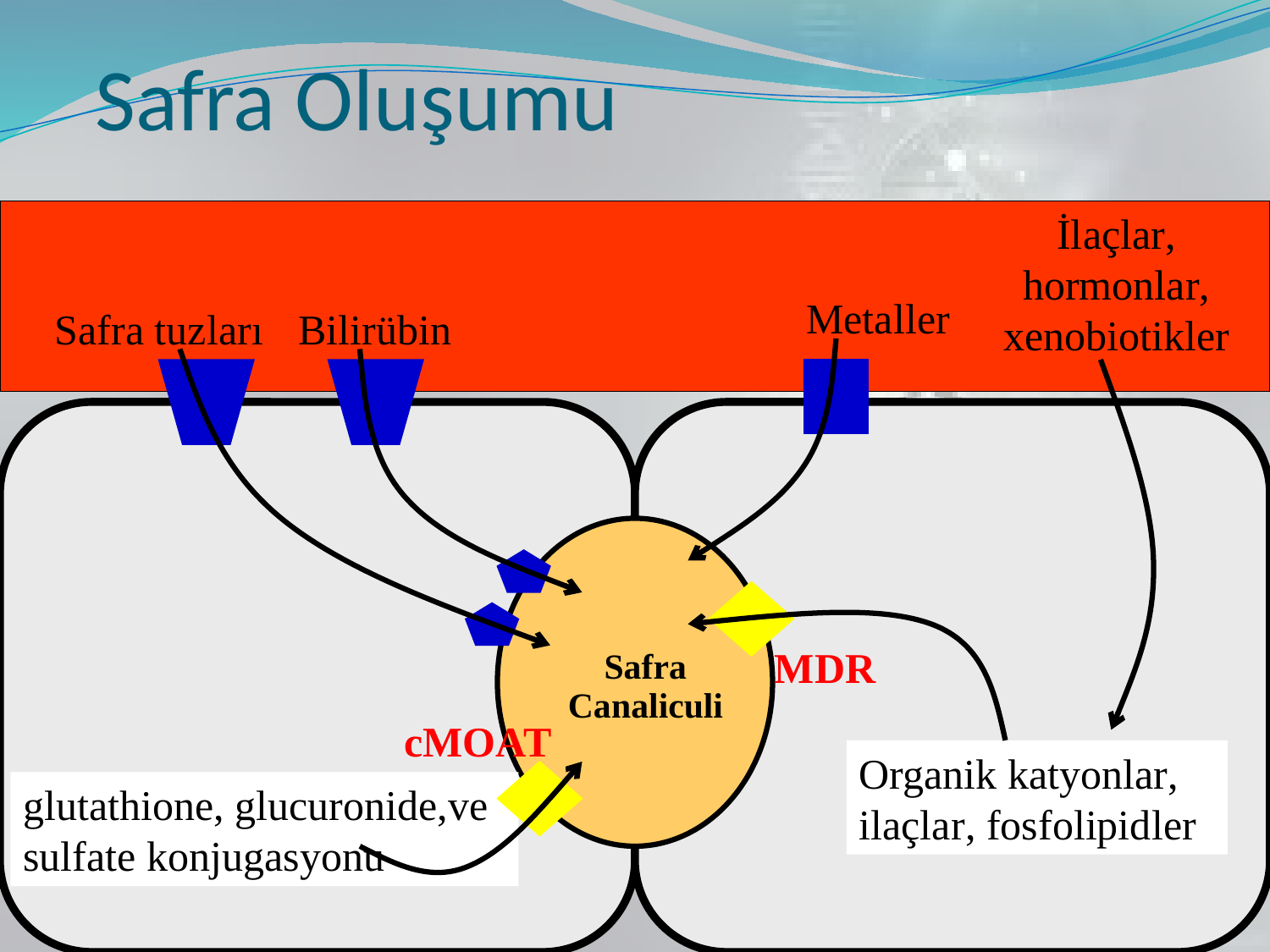

# Safra Oluşumu

İlaçlar, hormonlar, xenobiotikler
Metaller
Safra tuzları
Bilirübin

MDR
Safra
Canaliculi
cMOAT
Organik katyonlar, ilaçlar, fosfolipidler

glutathione, glucuronide,ve sulfate konjugasyonu